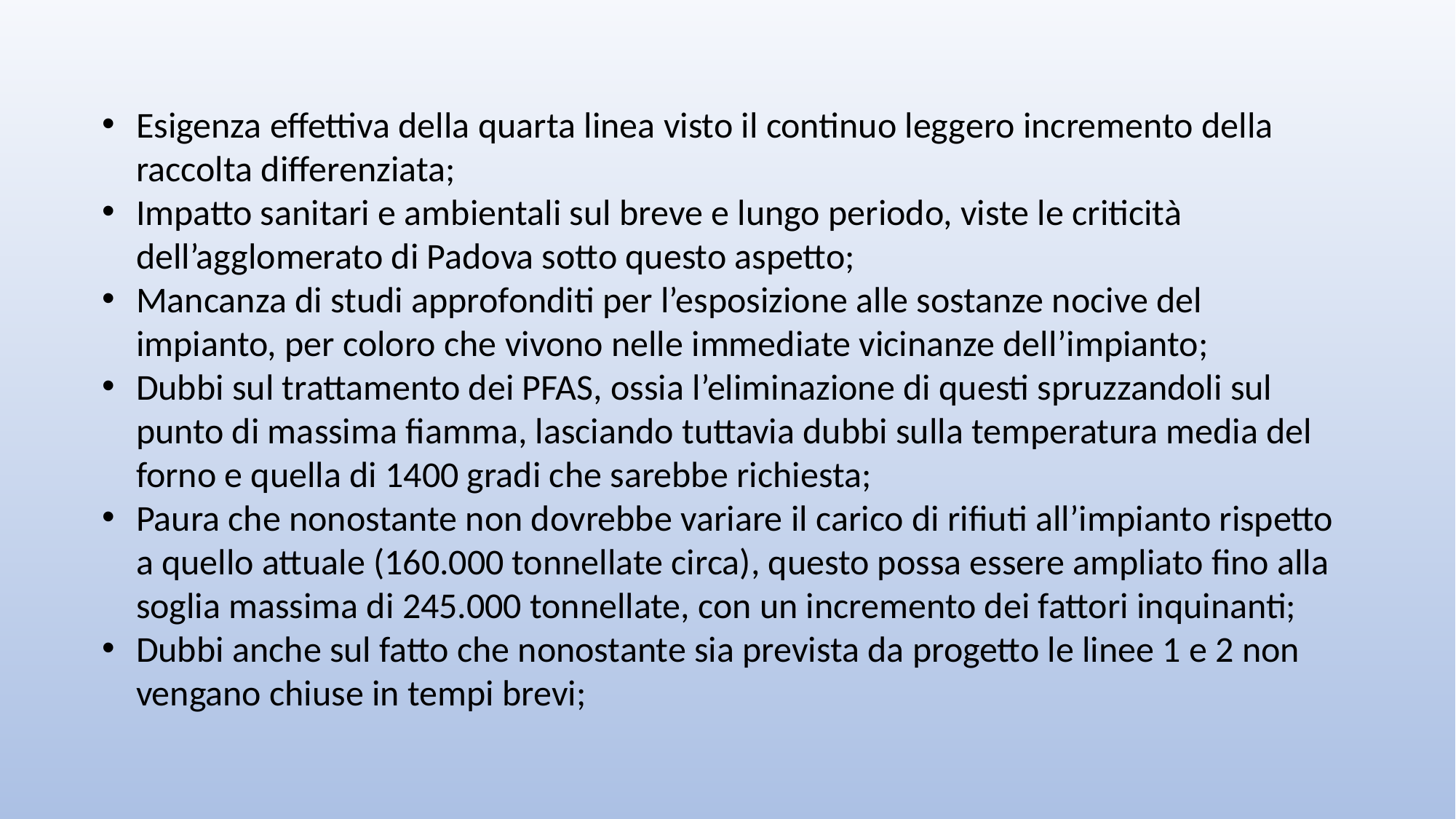

Esigenza effettiva della quarta linea visto il continuo leggero incremento della raccolta differenziata;
Impatto sanitari e ambientali sul breve e lungo periodo, viste le criticità dell’agglomerato di Padova sotto questo aspetto;
Mancanza di studi approfonditi per l’esposizione alle sostanze nocive del impianto, per coloro che vivono nelle immediate vicinanze dell’impianto;
Dubbi sul trattamento dei PFAS, ossia l’eliminazione di questi spruzzandoli sul punto di massima fiamma, lasciando tuttavia dubbi sulla temperatura media del forno e quella di 1400 gradi che sarebbe richiesta;
Paura che nonostante non dovrebbe variare il carico di rifiuti all’impianto rispetto a quello attuale (160.000 tonnellate circa), questo possa essere ampliato fino alla soglia massima di 245.000 tonnellate, con un incremento dei fattori inquinanti;
Dubbi anche sul fatto che nonostante sia prevista da progetto le linee 1 e 2 non vengano chiuse in tempi brevi;